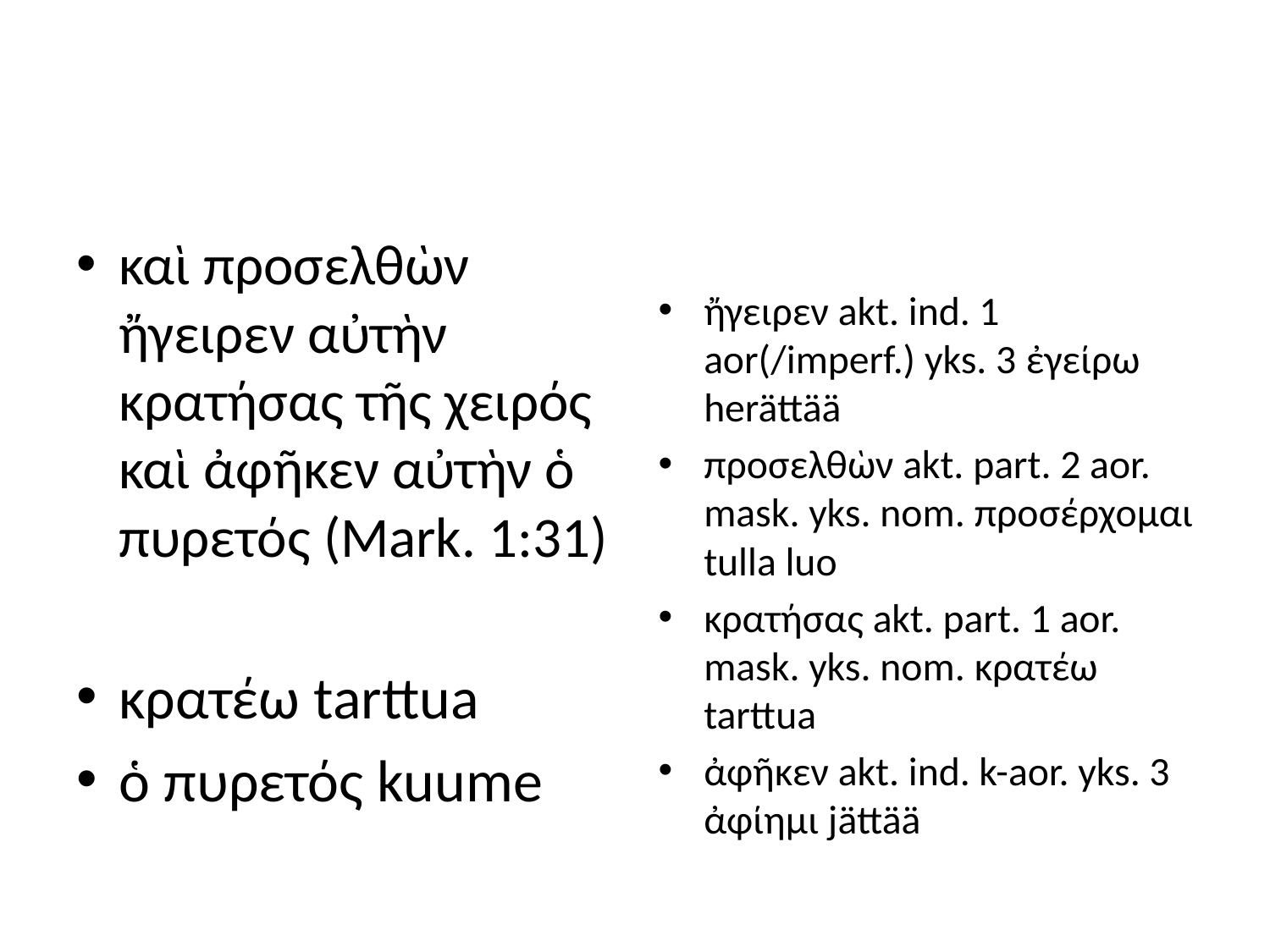

#
καὶ προσελθὼν ἤγειρεν αὐτὴν κρατήσας τῆς χειρός καὶ ἀφῆκεν αὐτὴν ὁ πυρετός (Mark. 1:31)

κρατέω tarttua
ὁ πυρετός kuume

ἤγειρεν akt. ind. 1 aor(/imperf.) yks. 3 ἐγείρω herättää
προσελθὼν akt. part. 2 aor. mask. yks. nom. προσέρχομαι tulla luo
κρατήσας akt. part. 1 aor. mask. yks. nom. κρατέω tarttua
ἀφῆκεν akt. ind. k-aor. yks. 3 ἀφίημι jättää